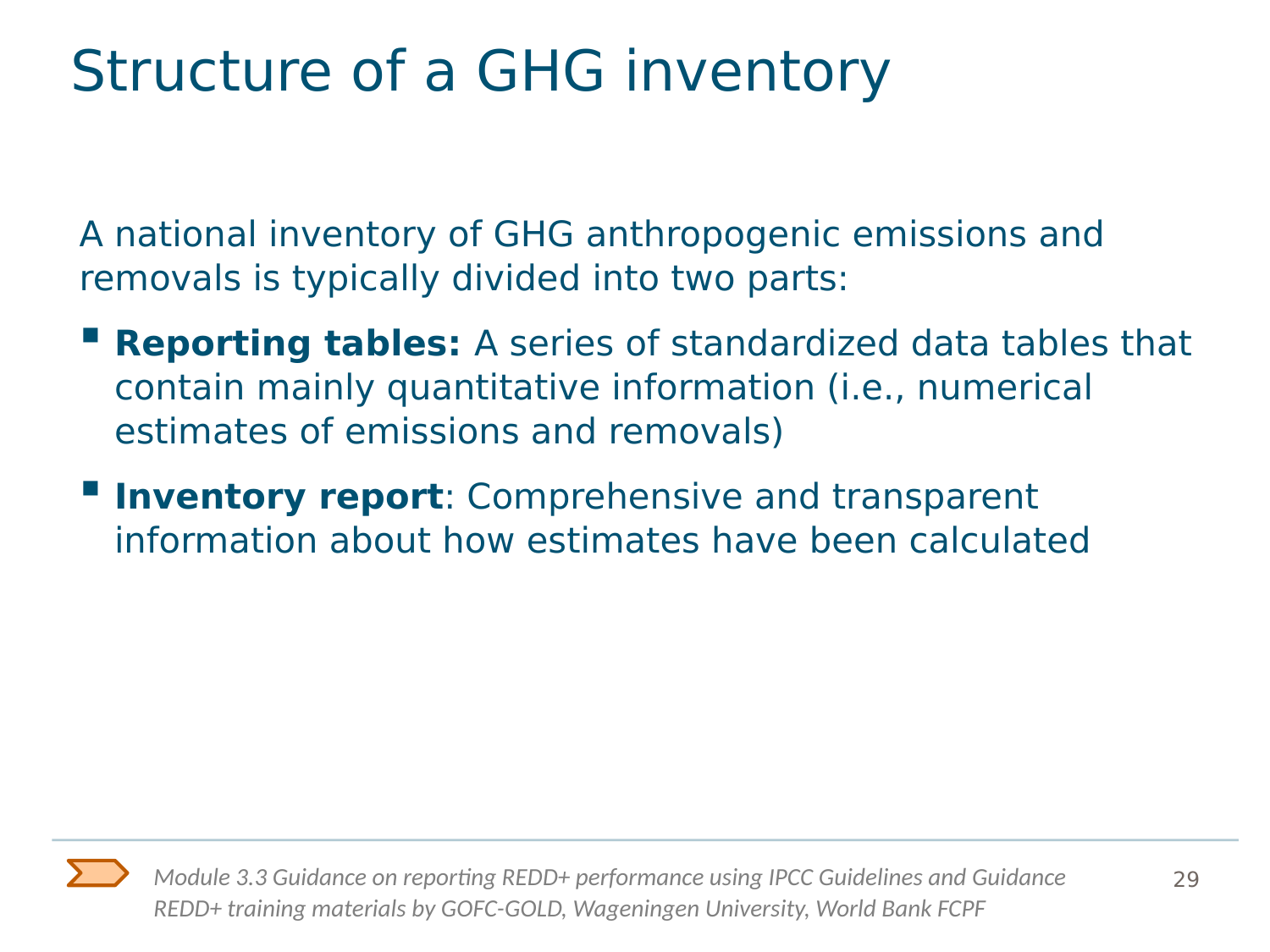

# Structure of a GHG inventory
A national inventory of GHG anthropogenic emissions and removals is typically divided into two parts:
Reporting tables: A series of standardized data tables that contain mainly quantitative information (i.e., numerical estimates of emissions and removals)
Inventory report: Comprehensive and transparent information about how estimates have been calculated